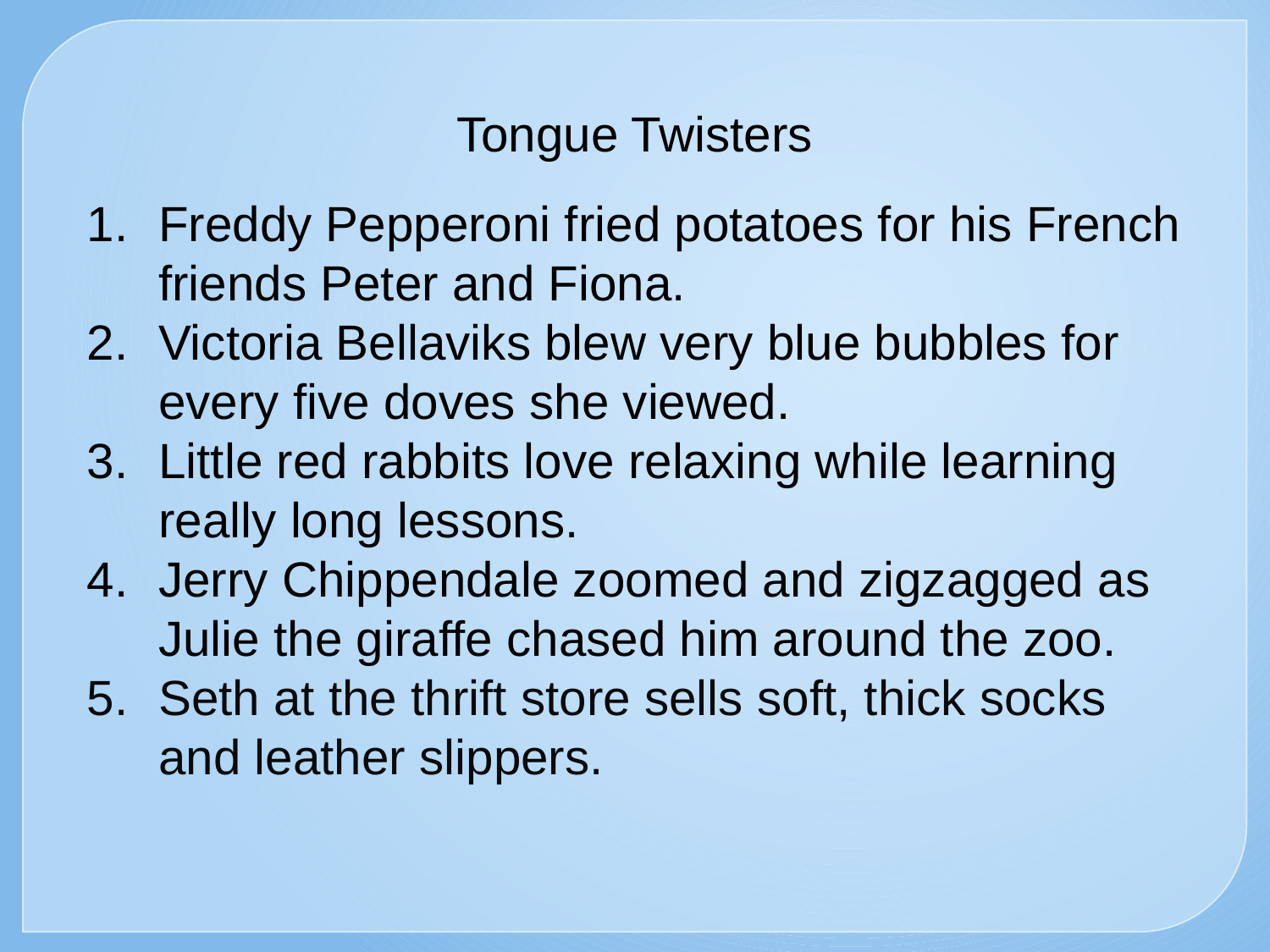

Tongue Twisters

Freddy Pepperoni fried potatoes for his French friends Peter and Fiona.
Victoria Bellaviks blew very blue bubbles for every five doves she viewed.
Little red rabbits love relaxing while learning really long lessons.
Jerry Chippendale zoomed and zigzagged as Julie the giraffe chased him around the zoo.
Seth at the thrift store sells soft, thick socks and leather slippers.